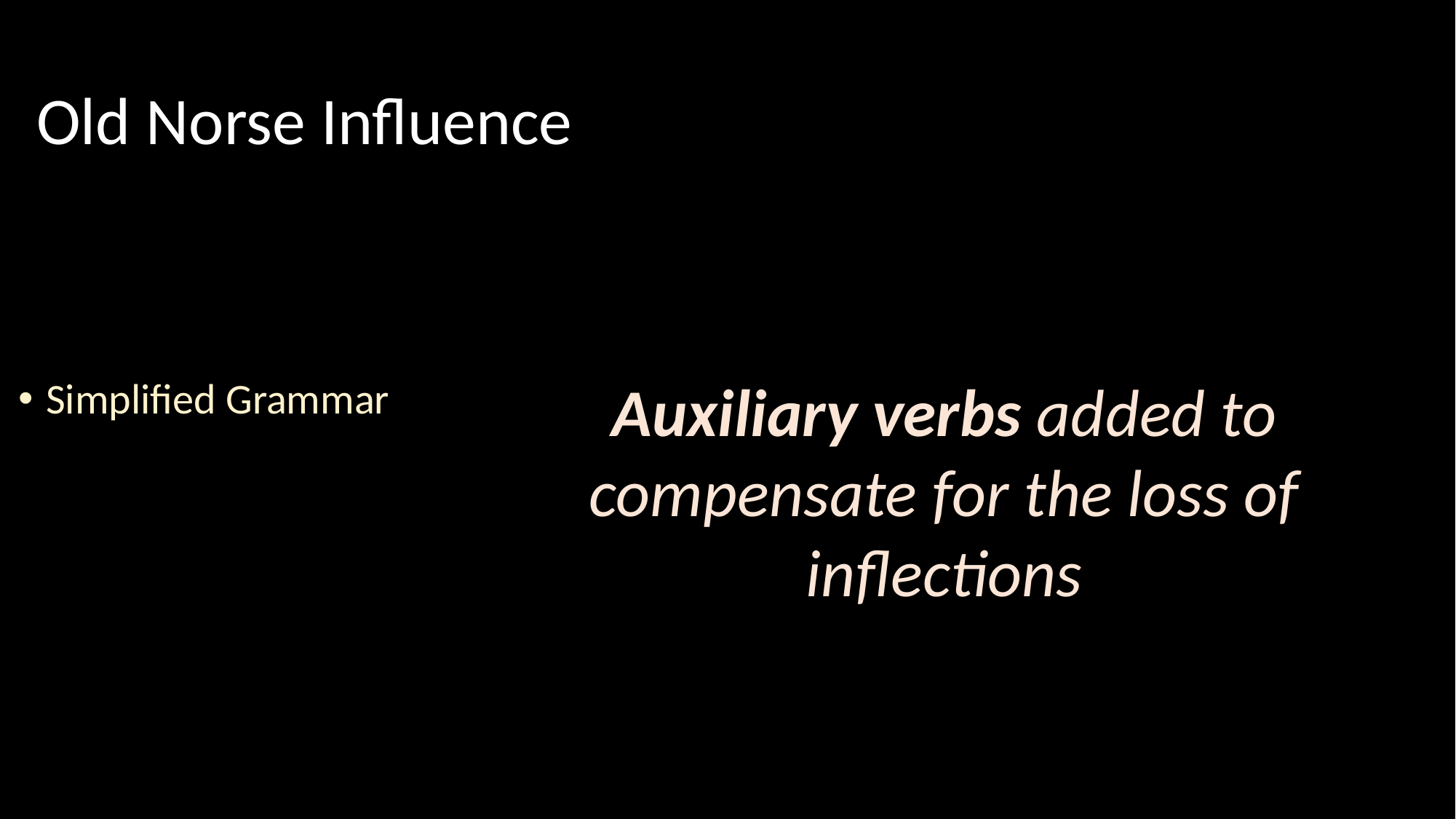

Old Norse Influence
Simplified Grammar
Auxiliary verbs added to compensate for the loss of inflections